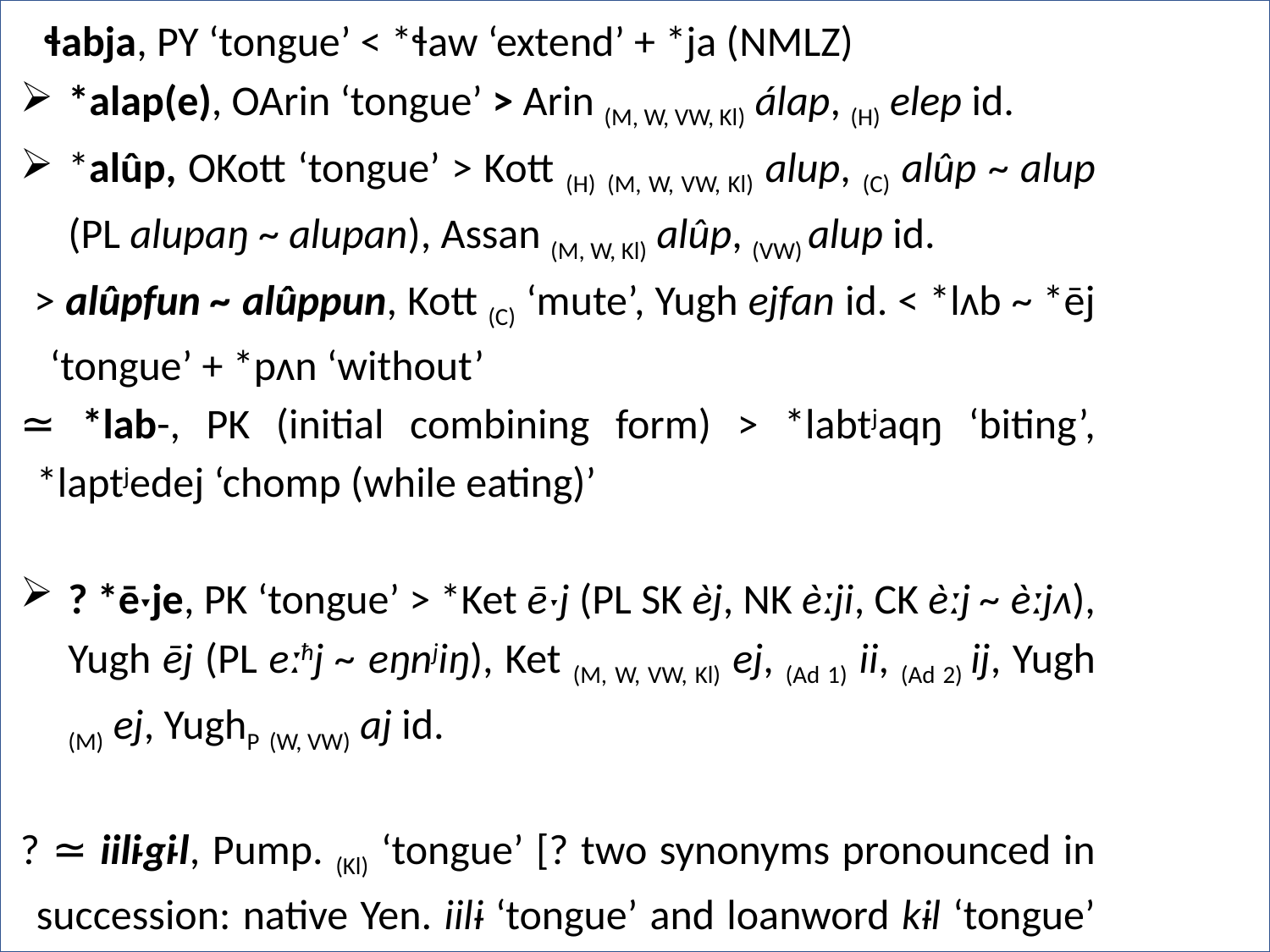

**ɬabja, PY ‘tongue’ < *ɬaw ‘extend’ + *ja (nmlz)
*alap(e), OArin ‘tongue’ > Arin (M, W, VW, Kl) álap, (H) elep id.
*alûp, OKott ‘tongue’ > Kott (H) (M, W, VW, Kl) alup, (C) alûp ~ alup (pl alupaŋ ~ alupan), Assan (M, W, Kl) alûp, (VW) alup id.
> alûpfun ~ alûppun, Kott (C) ‘mute’, Yugh ejfan id. < *lʌb ~ *ēj ‘tongue’ + *pʌn ‘without’
≃ *lab-, PK (initial combining form) > *labtjaqŋ ‘biting’, *laptjedej ‘chomp (while eating)’

? *ēˑje, PK ‘tongue’ > *Ket ēˑj (pl SK èj, NK èːji, CK èːj ~ èːjʌ), Yugh ēj (pl eːħj ~ eŋnjiŋ), Ket (M, W, VW, Kl) ej, (Ad 1) ii, (Ad 2) ij, Yugh (M) ej, YughP (W, VW) aj id.

? ≃ iilɨgɨl, Pump. (Kl) ‘tongue’ [? two synonyms pronounced in succession: native Yen. iilɨ ‘tongue’ and loanword kɨl ‘tongue’ ⇽ Mong. *kajl ‘tongue’ or Uralic *käle ‘tongue’]